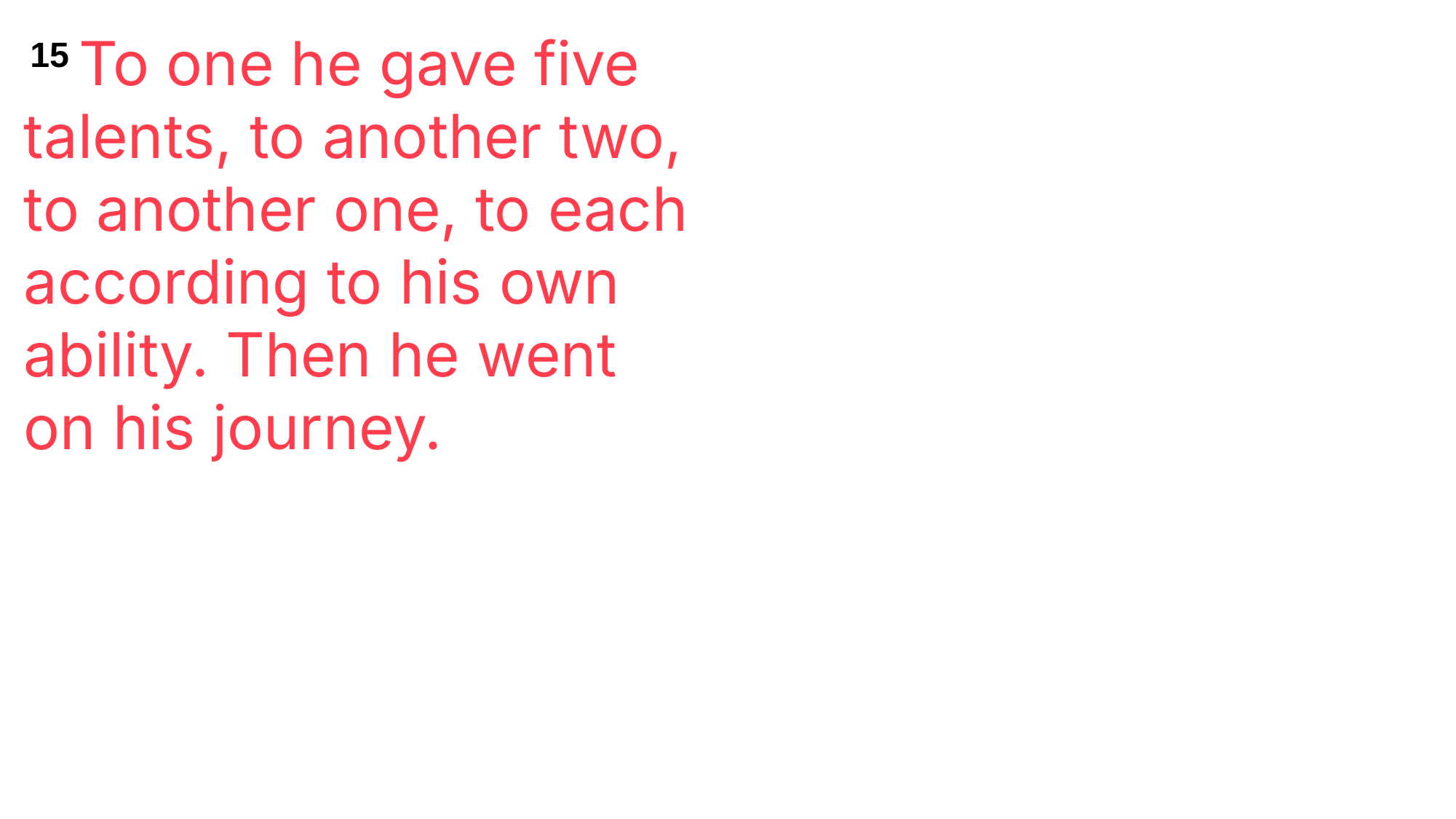

15 To one he gave five talents, to another two, to another one, to each according to his own ability. Then he went on his journey.